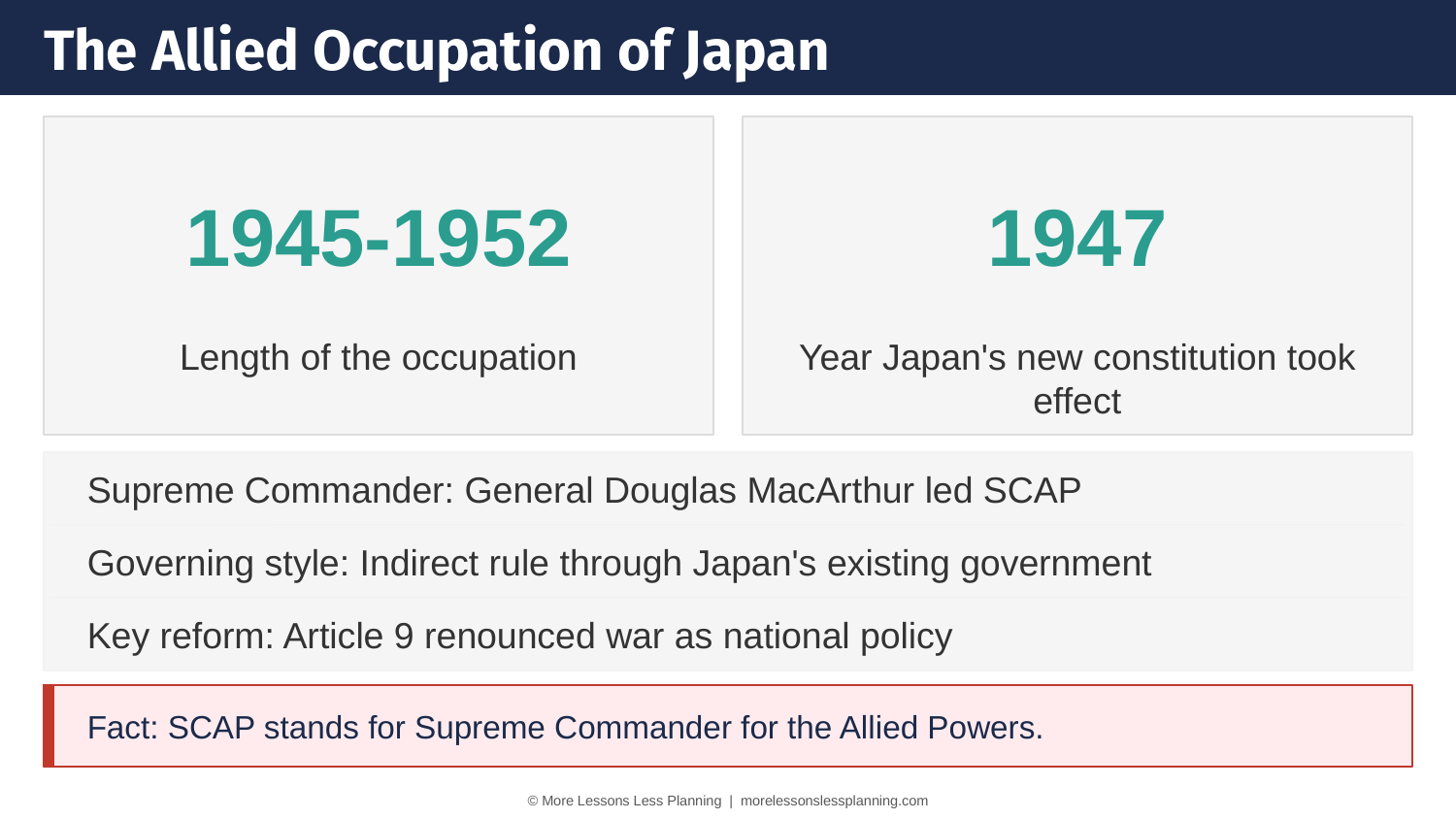

The Allied Occupation of Japan

1945-1952
1947
Length of the occupation
Year Japan's new constitution took effect

Supreme Commander: General Douglas MacArthur led SCAP

Governing style: Indirect rule through Japan's existing government

Key reform: Article 9 renounced war as national policy

Fact: SCAP stands for Supreme Commander for the Allied Powers.
© More Lessons Less Planning  |  morelessonslessplanning.com